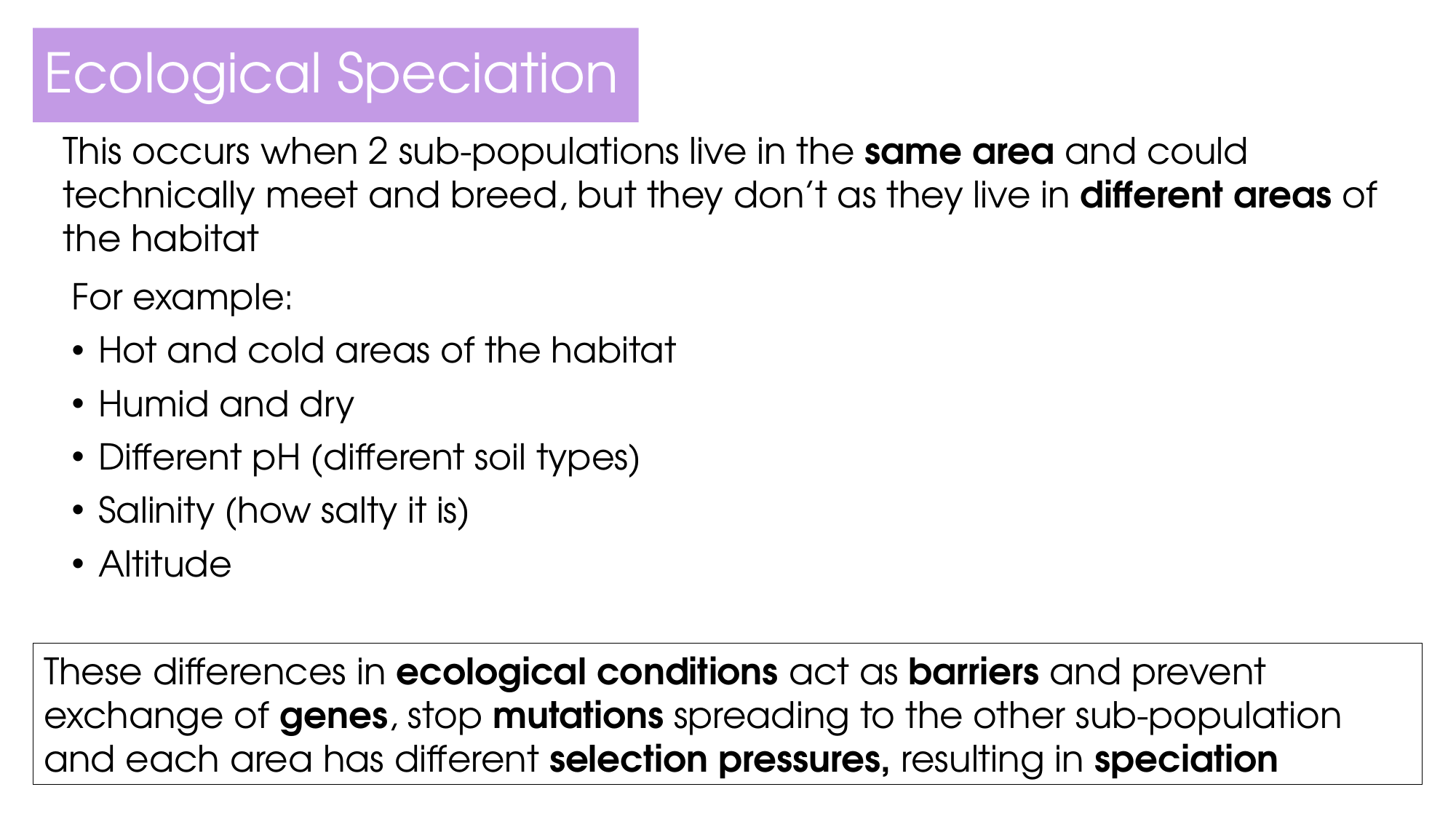

# Ecological Speciation
This occurs when 2 sub-populations live in the same area and could technically meet and breed, but they don’t as they live in different areas of the habitat
For example:
Hot and cold areas of the habitat
Humid and dry
Different pH (different soil types)
Salinity (how salty it is)
Altitude

These differences in ecological conditions act as barriers and prevent exchange of genes, stop mutations spreading to the other sub-population and each area has different selection pressures, resulting in speciation